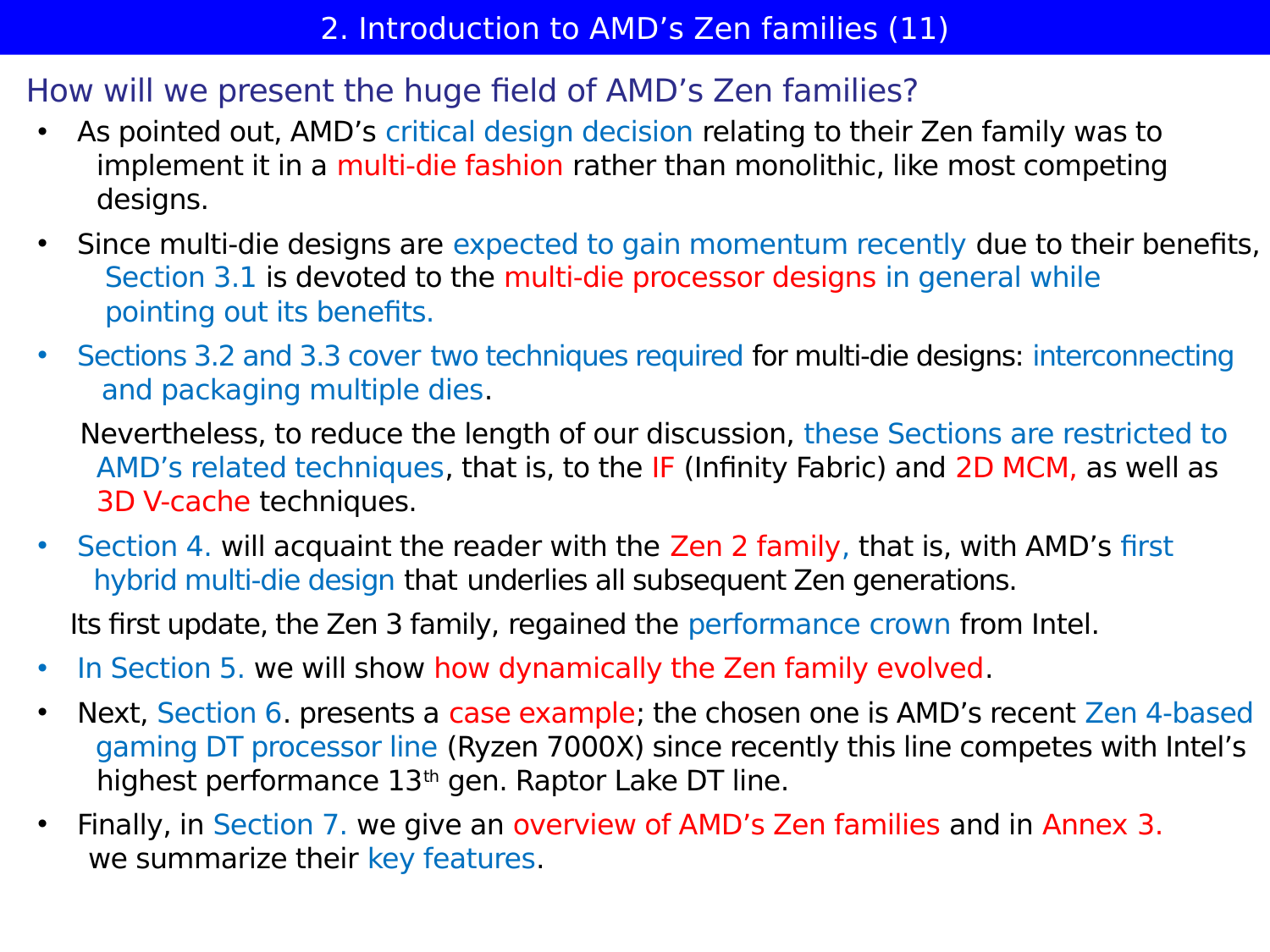

# 2. Introduction to AMD’s Zen families (11)
How will we present the huge field of AMD’s Zen families?
As pointed out, AMD’s critical design decision relating to their Zen family was to
       implement it in a multi-die fashion rather than monolithic, like most competing
       designs.
Since multi-die designs are expected to gain momentum recently due to their benefits,
        Section 3.1 is devoted to the multi-die processor designs in general while
        pointing out its benefits.
Sections 3.2 and 3.3 cover two techniques required for multi-die designs: interconnecting
        and packaging multiple dies.
     Nevertheless, to reduce the length of our discussion, these Sections are restricted to
       AMD’s related techniques, that is, to the IF (Infinity Fabric) and 2D MCM, as well as
       3D V-cache techniques.
Section 4. will acquaint the reader with the Zen 2 family, that is, with AMD’s first
       hybrid multi-die design that underlies all subsequent Zen generations.
    Its first update, the Zen 3 family, regained the performance crown from Intel.
In Section 5. we will show how dynamically the Zen family evolved.
Next, Section 6. presents a case example; the chosen one is AMD’s recent Zen 4-based
       gaming DT processor line (Ryzen 7000X) since recently this line competes with Intel’s
       highest performance 13th gen. Raptor Lake DT line.
Finally, in Section 7. we give an overview of AMD’s Zen families and in Annex 3.
      we summarize their key features.